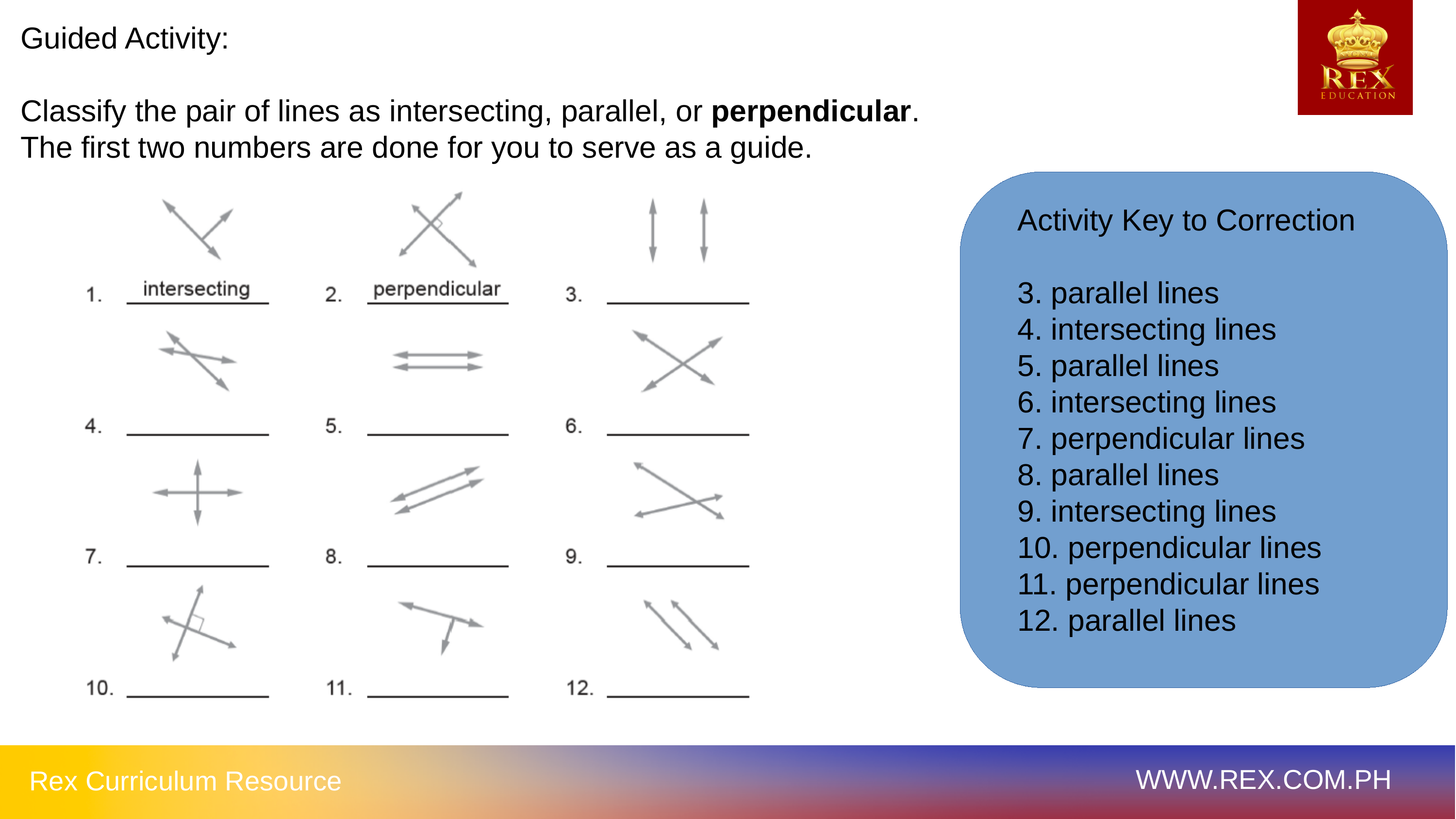

Guided Activity:

Classify the pair of lines as intersecting, parallel, or perpendicular.
The first two numbers are done for you to serve as a guide.

Activity Key to Correction

3. parallel lines
4. intersecting lines
5. parallel lines
6. intersecting lines
7. perpendicular lines
8. parallel lines
9. intersecting lines
10. perpendicular lines
11. perpendicular lines
12. parallel lines

WWW.REX.COM.PH
Rex Curriculum Resource